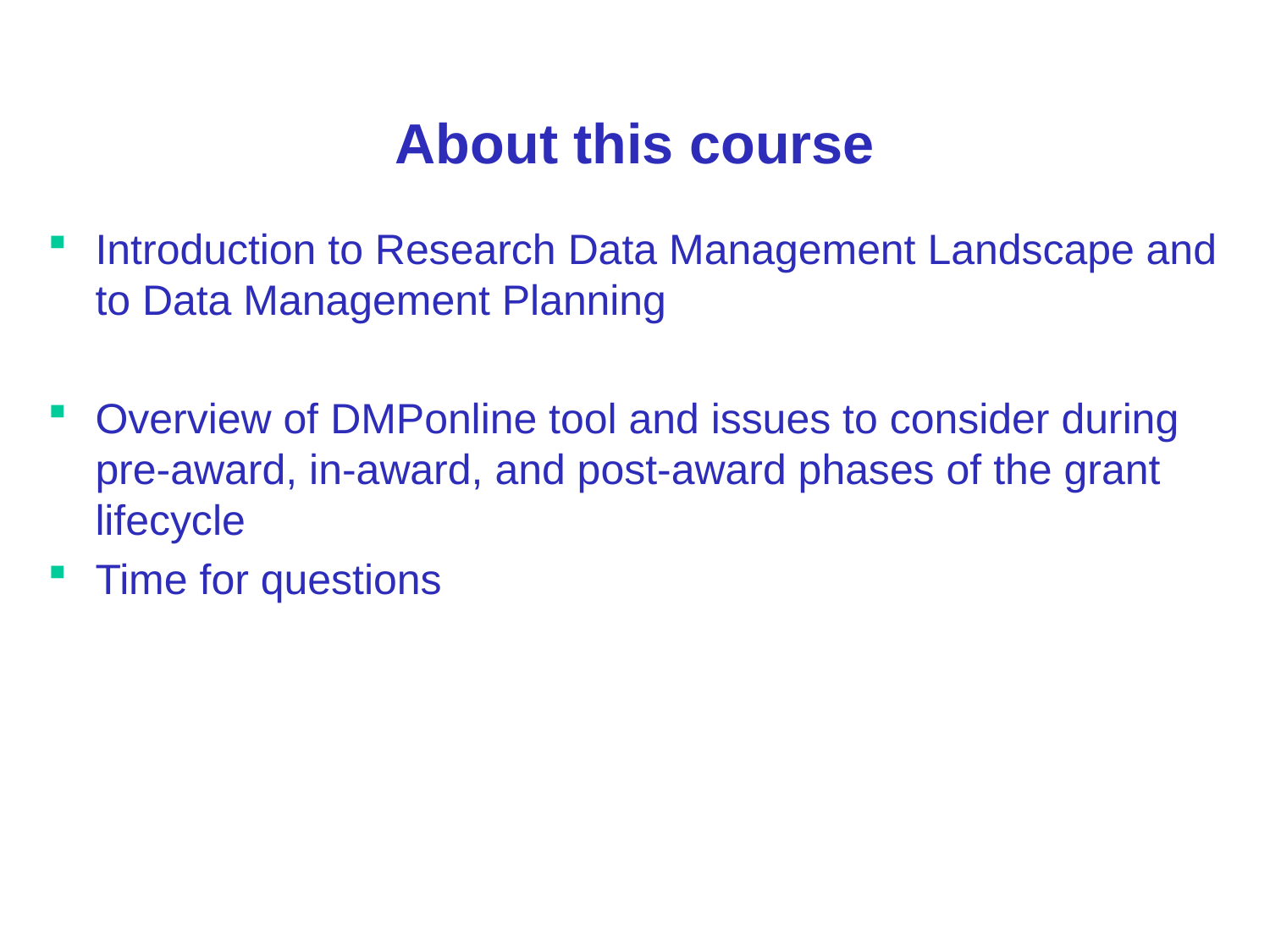

# About this course
Introduction to Research Data Management Landscape and to Data Management Planning

Overview of DMPonline tool and issues to consider during pre-award, in-award, and post-award phases of the grant lifecycle
Time for questions